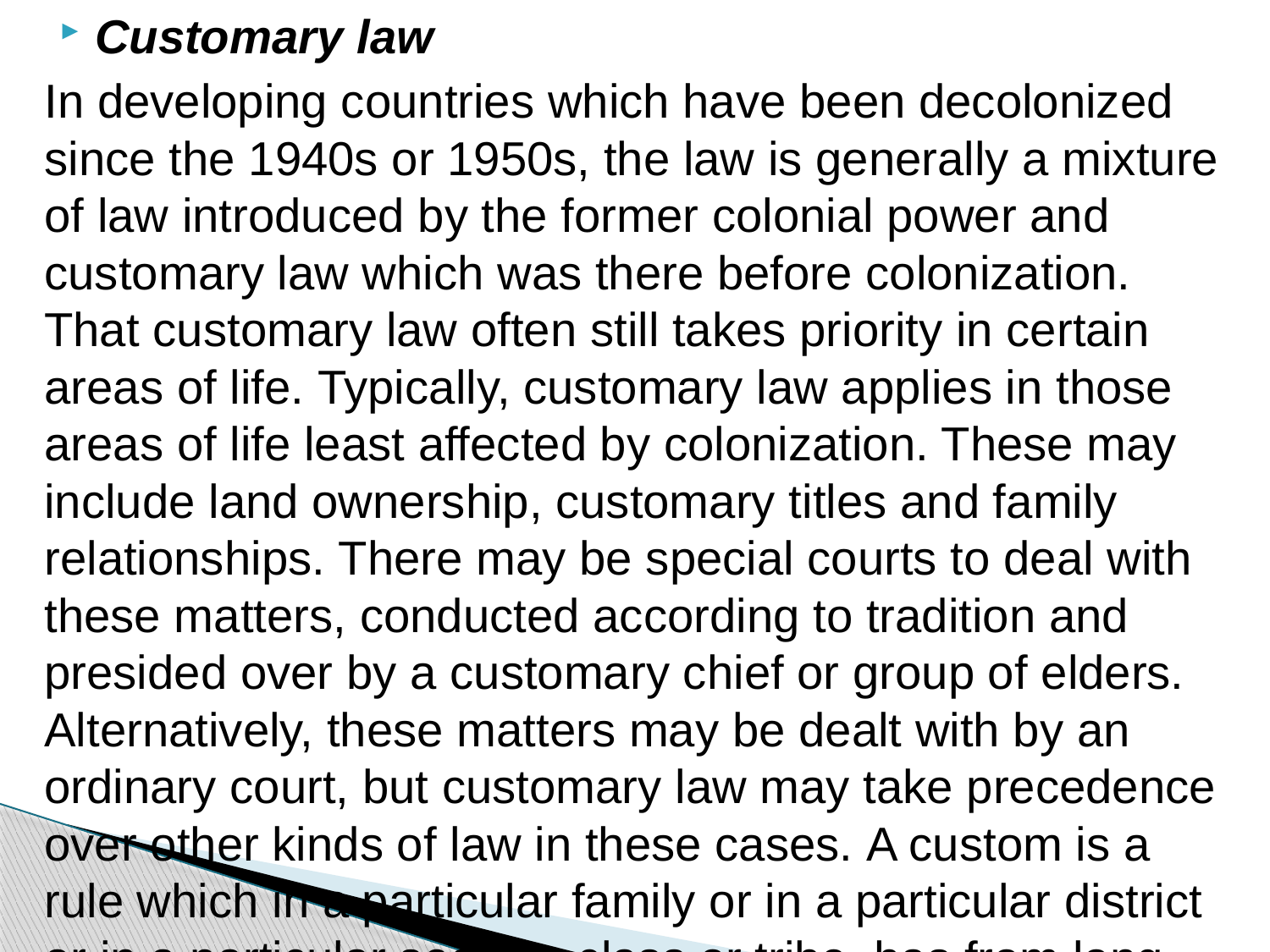

Customary law
In developing countries which have been decolonized since the 1940s or 1950s, the law is generally a mixture of law introduced by the former colonial power and customary law which was there before colonization. That customary law often still takes priority in certain areas of life. Typically, customary law applies in those areas of life least affected by colonization. These may include land ownership, customary titles and family relationships. There may be special courts to deal with these matters, conducted according to tradition and presided over by a customary chief or group of elders. Alternatively, these matters may be dealt with by an ordinary court, but customary law may take precedence over other kinds of law in these cases. A custom is a rule which in a particular family or in a particular district or in a particular section, class or tribe, has from long usage obtained the force of law.